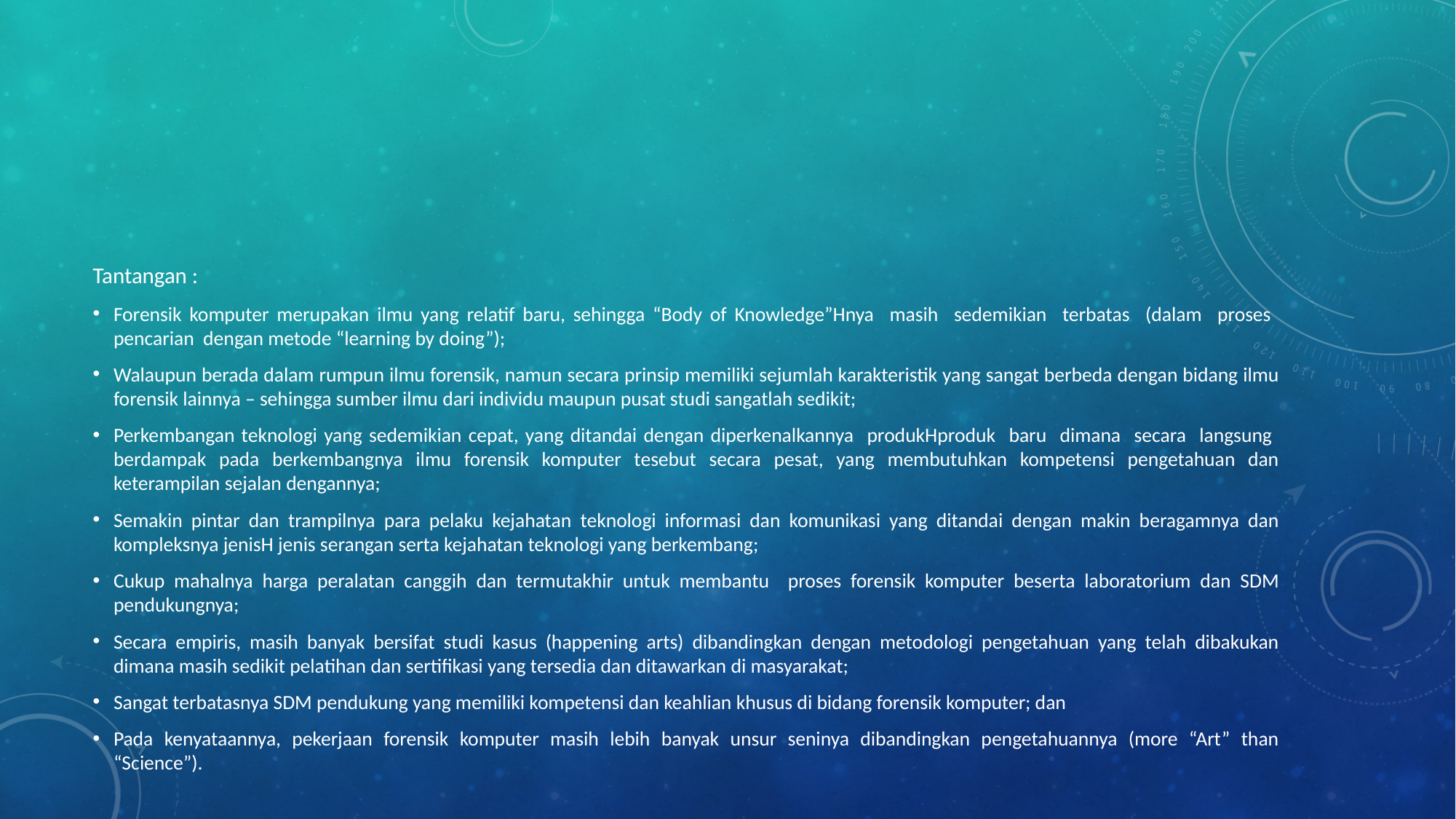

#
Tantangan :
Forensik komputer merupakan ilmu yang relatif baru, sehingga “Body of Knowledge”Hnya  masih  sedemikian  terbatas  (dalam  proses  pencarian  dengan metode “learning by doing”);
Walaupun berada dalam rumpun ilmu forensik, namun secara prinsip memiliki sejumlah karakteristik yang sangat berbeda dengan bidang ilmu forensik lainnya – sehingga sumber ilmu dari individu maupun pusat studi sangatlah sedikit;
Perkembangan teknologi yang sedemikian cepat, yang ditandai dengan diperkenalkannya  produkHproduk  baru  dimana  secara  langsung  berdampak pada berkembangnya ilmu forensik komputer tesebut secara pesat, yang membutuhkan kompetensi pengetahuan dan keterampilan sejalan dengannya;
Semakin pintar dan trampilnya para pelaku kejahatan teknologi informasi dan komunikasi yang ditandai dengan makin beragamnya dan kompleksnya jenisH jenis serangan serta kejahatan teknologi yang berkembang;
Cukup mahalnya harga peralatan canggih dan termutakhir untuk membantu  proses forensik komputer beserta laboratorium dan SDM pendukungnya;
Secara empiris, masih banyak bersifat studi kasus (happening arts) dibandingkan dengan metodologi pengetahuan yang telah dibakukan dimana masih sedikit pelatihan dan sertifikasi yang tersedia dan ditawarkan di masyarakat;
Sangat terbatasnya SDM pendukung yang memiliki kompetensi dan keahlian khusus di bidang forensik komputer; dan
Pada kenyataannya, pekerjaan forensik komputer masih lebih banyak unsur seninya dibandingkan pengetahuannya (more “Art” than “Science”).